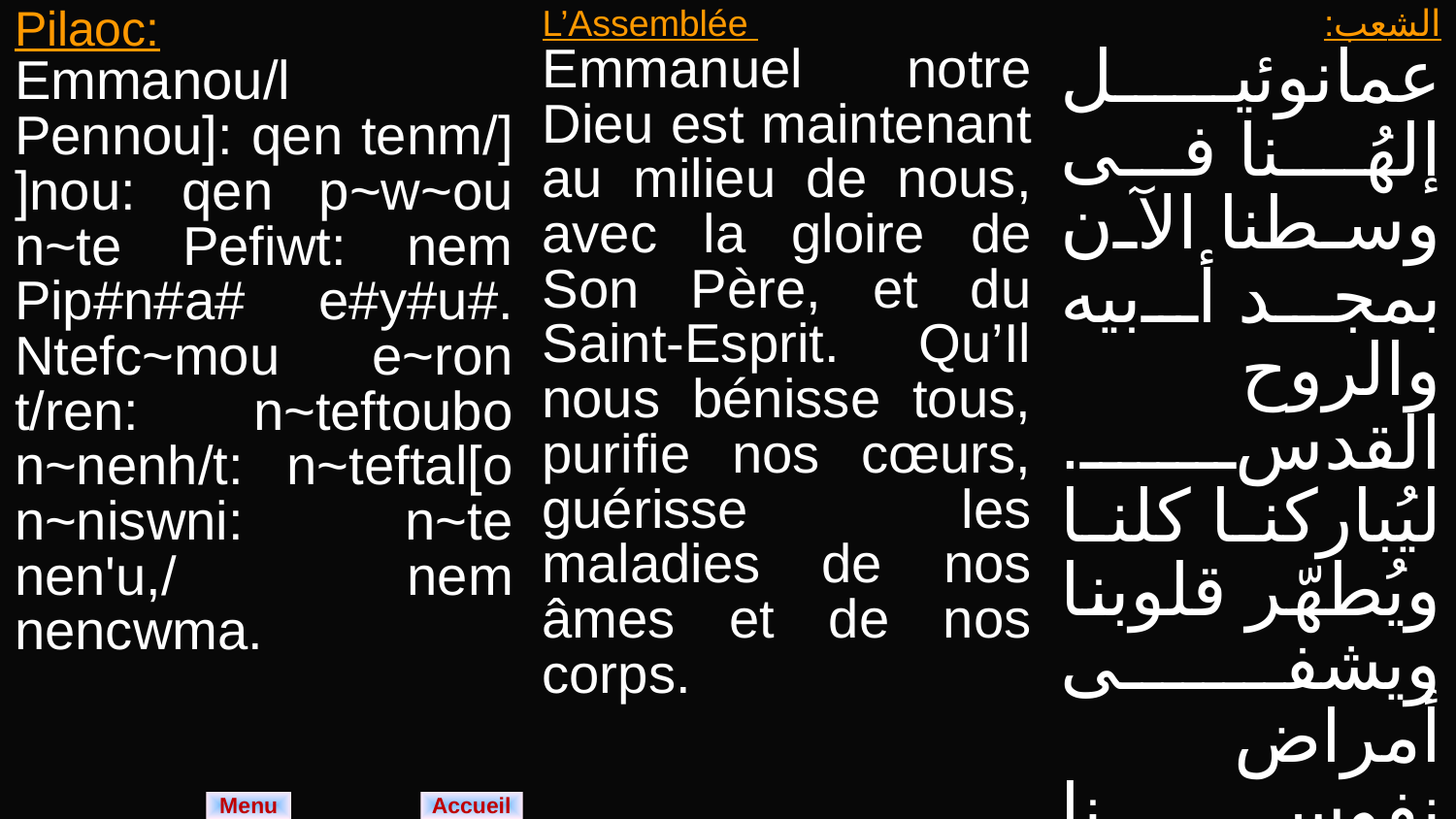

| Pilaoc: Emmanou/l Pennou]: qen tenm/] ]nou: qen p~w~ou n~te Pefiwt: nem Pip#n#a# e#y#u#. Ntefc~mou e~ron t/ren: n~teftoubo n~nenh/t: n~teftal[o n~niswni: n~te nen'u,/ nem nencwma. | L’Assemblée Emmanuel notre Dieu est maintenant au milieu de nous, avec la gloire de Son Père, et du Saint-Esprit. Qu’Il nous bénisse tous, purifie nos cœurs, guérisse les maladies de nos âmes et de nos corps. | الشعب: عمانوئيل إلهُـنا فى وسطنا الآن بمجد أبيه والروح القدس. ليُباركنا كلنا ويُطهّر قلوبنا ويشفى أمراض نفوسنا وأجسادنا. |
| --- | --- | --- |

Menu